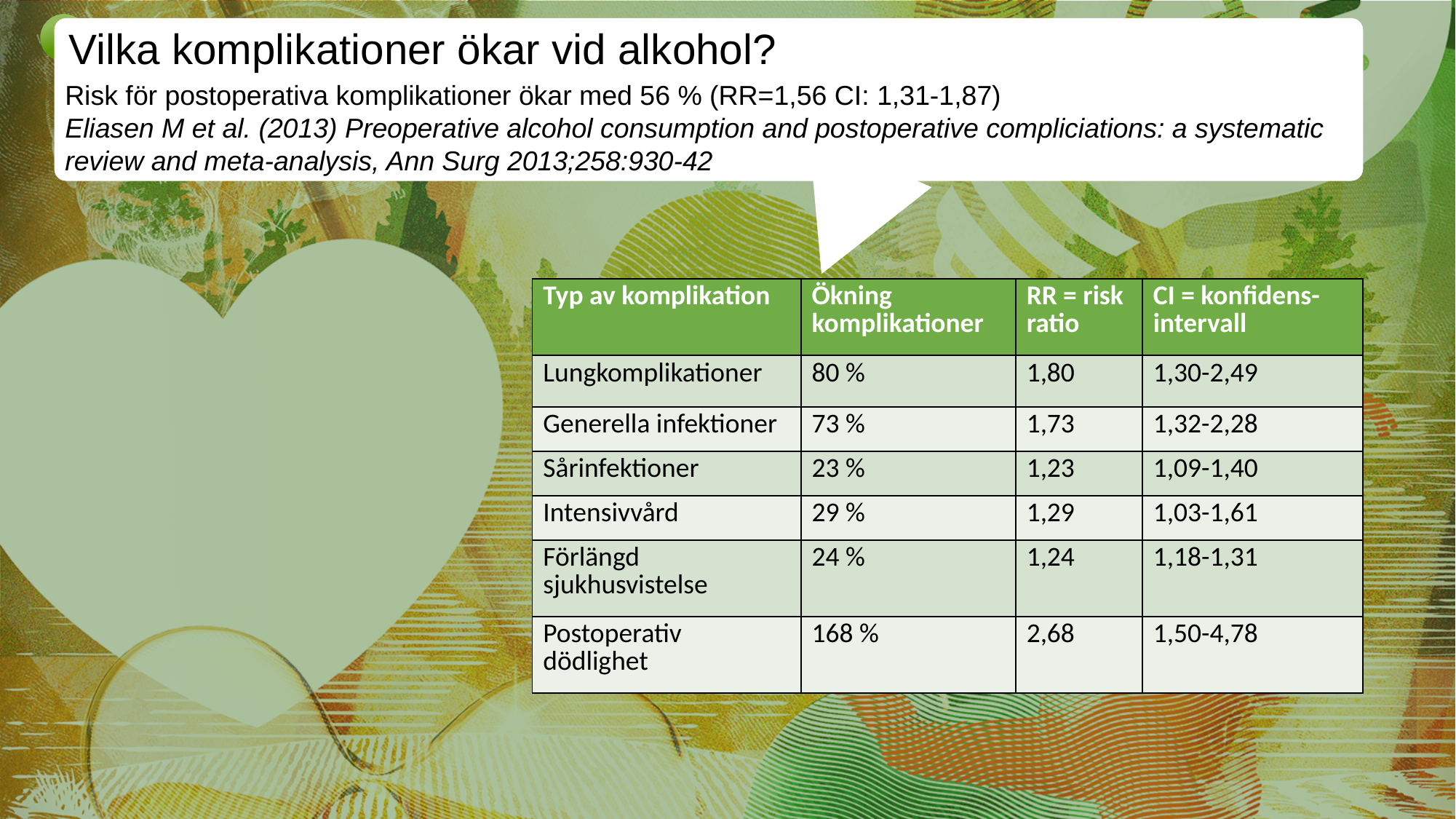

Vilka komplikationer ökar vid alkohol?

Risk för postoperativa komplikationer ökar med 56 % (RR=1,56 CI: 1,31-1,87)
Eliasen M et al. (2013) Preoperative alcohol consumption and postoperative compliciations: a systematic review and meta-analysis, Ann Surg 2013;258:930-42

| Typ av komplikation | Ökning komplikationer | RR = risk ratio | CI = konfidens- intervall |
| --- | --- | --- | --- |
| Lungkomplikationer | 80 % | 1,80 | 1,30-2,49 |
| Generella infektioner | 73 % | 1,73 | 1,32-2,28 |
| Sårinfektioner | 23 % | 1,23 | 1,09-1,40 |
| Intensivvård | 29 % | 1,29 | 1,03-1,61 |
| Förlängd sjukhusvistelse | 24 % | 1,24 | 1,18-1,31 |
| Postoperativ dödlighet | 168 % | 2,68 | 1,50-4,78 |